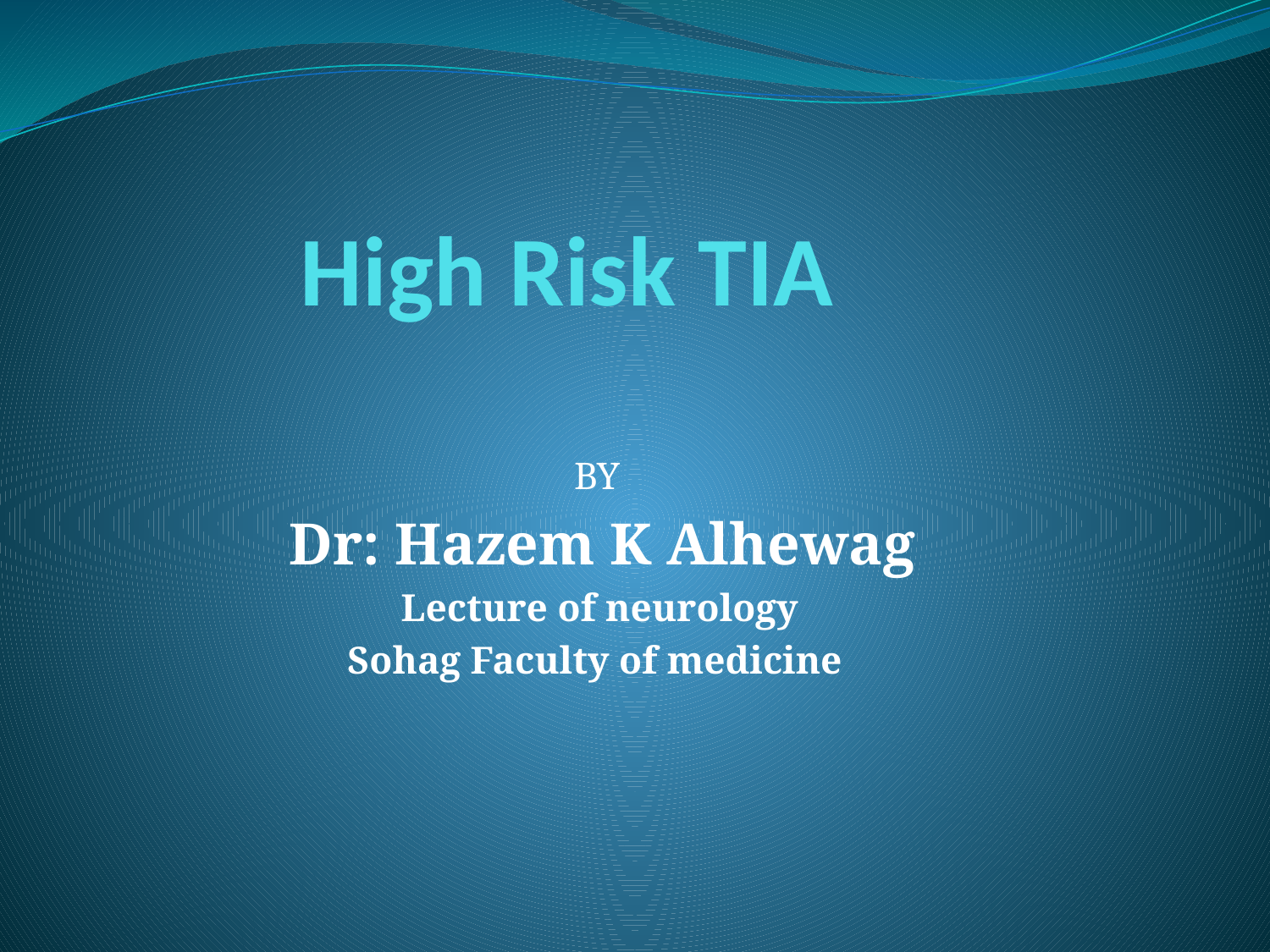

# High Risk TIA
BY
Dr: Hazem K Alhewag
Lecture of neurology
Sohag Faculty of medicine